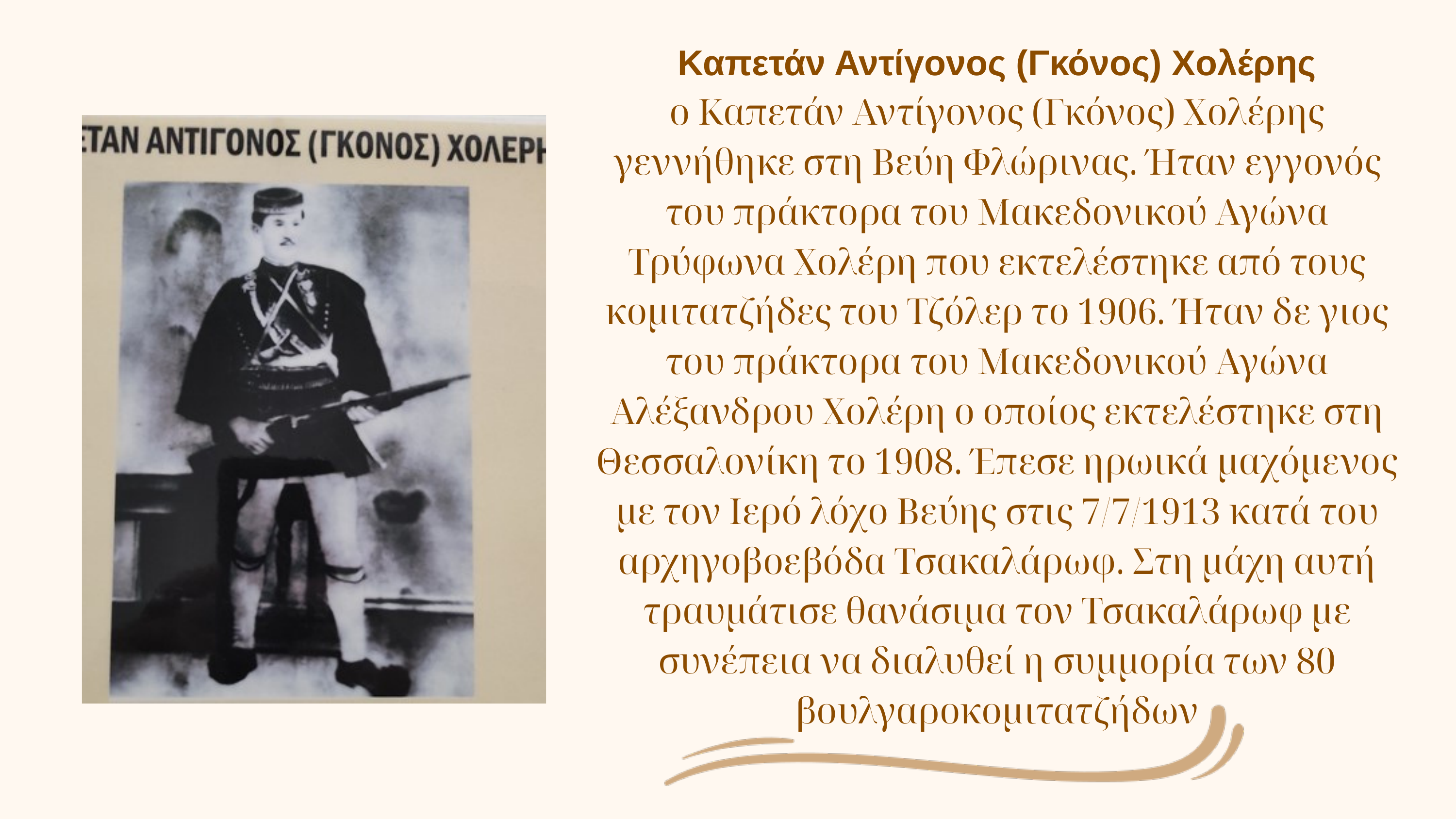

Καπετάν Αντίγονος (Γκόνος) Χολέρης
ο Καπετάν Αντίγονος (Γκόνος) Χολέρης γεννήθηκε στη Βεύη Φλώρινας. Ήταν εγγονός του πράκτορα του Μακεδονικού Αγώνα Τρύφωνα Χολέρη που εκτελέστηκε από τους κομιτατζήδες του Τζόλερ το 1906. Ήταν δε γιος του πράκτορα του Μακεδονικού Αγώνα Αλέξανδρου Χολέρη ο οποίος εκτελέστηκε στη Θεσσαλονίκη το 1908. Έπεσε ηρωικά μαχόμενος με τον Ιερό λόχο Βεύης στις 7/7/1913 κατά του αρχηγοβοεβόδα Τσακαλάρωφ. Στη μάχη αυτή τραυμάτισε θανάσιμα τον Τσακαλάρωφ με συνέπεια να διαλυθεί η συμμορία των 80 βουλγαροκομιτατζήδων